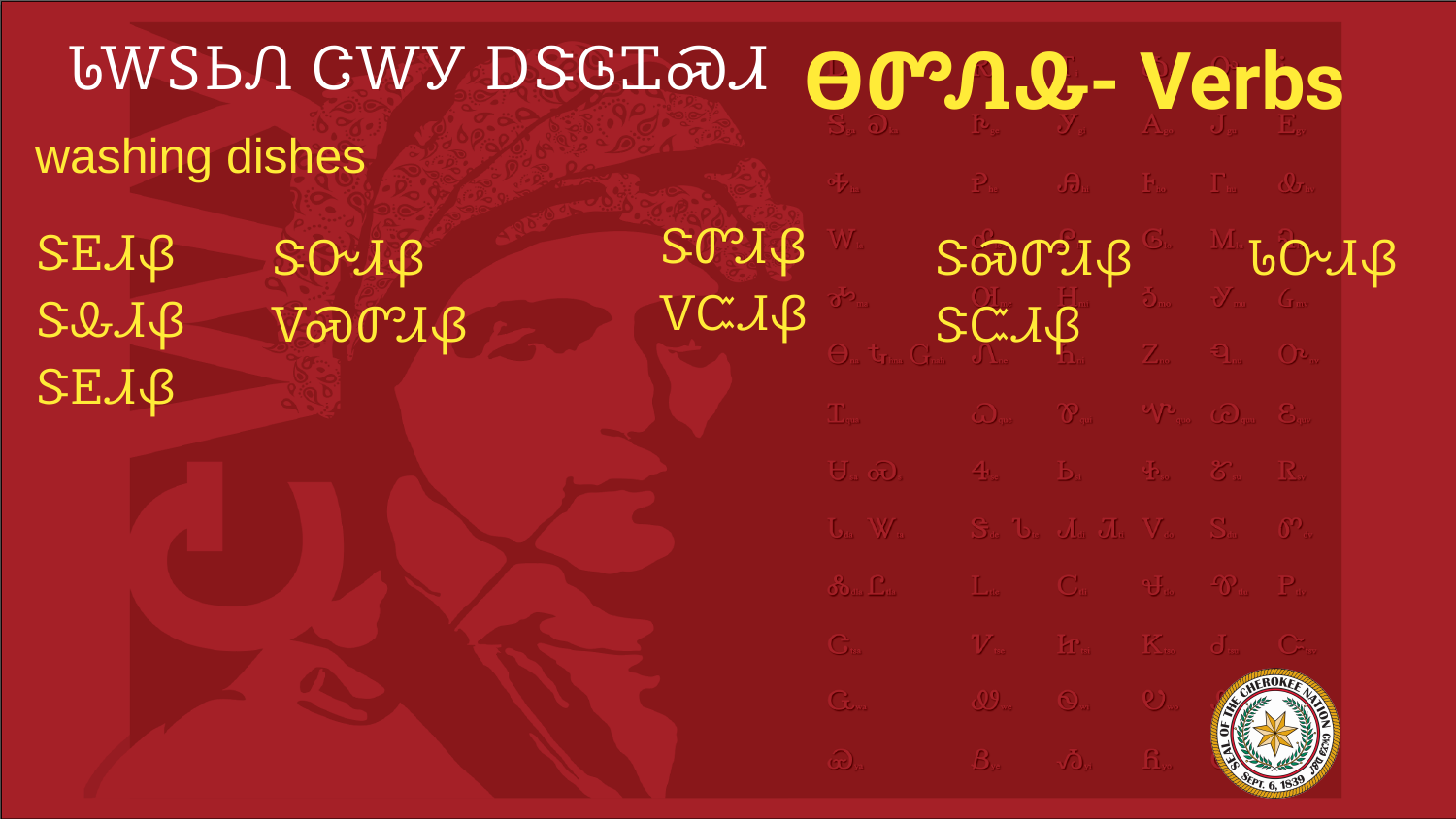

# ᏓᎳᏚᏏᏁ ᏣᎳᎩ ᎠᏕᎶᏆᏍᏗ
ᎾᏛᏁᎲ- Verbs
washing dishes

ᏕᎬᏗᏰ
ᏕᎲᏗᏰ
ᏕᎬᏗᏰ

ᏕᏛᏗᏰ
ᏙᏨᏗᏰ

ᏕᏅᏗᏰ
ᏙᏍᏛᏗᏰ

ᏕᏍᏛᏗᏰ
ᏕᏨᏗᏰ
ᏓᏅᏗᏰ